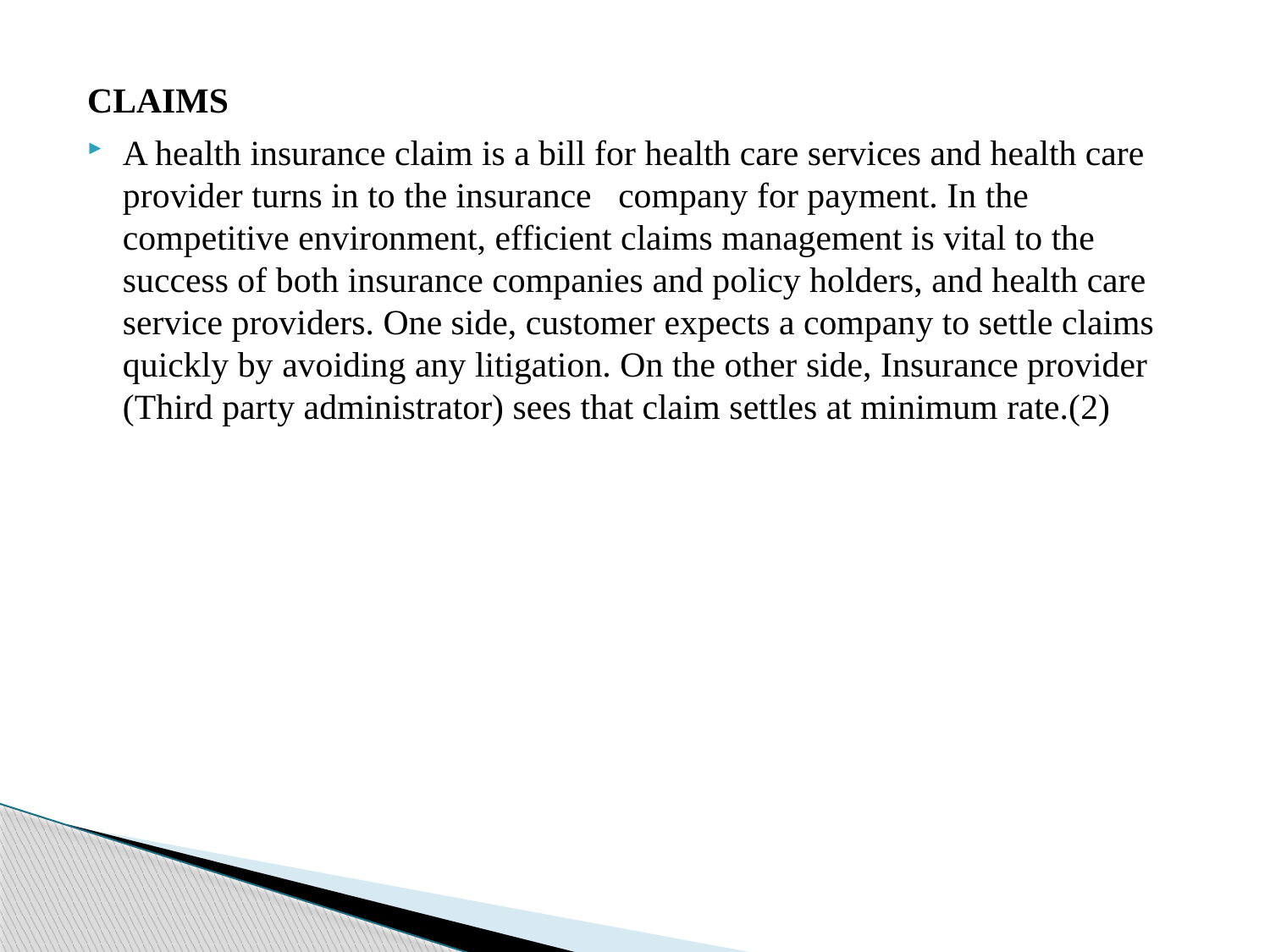

CLAIMS
A health insurance claim is a bill for health care services and health care provider turns in to the insurance   company for payment. In the competitive environment, efficient claims management is vital to the success of both insurance companies and policy holders, and health care service providers. One side, customer expects a company to settle claims quickly by avoiding any litigation. On the other side, Insurance provider (Third party administrator) sees that claim settles at minimum rate.(2)